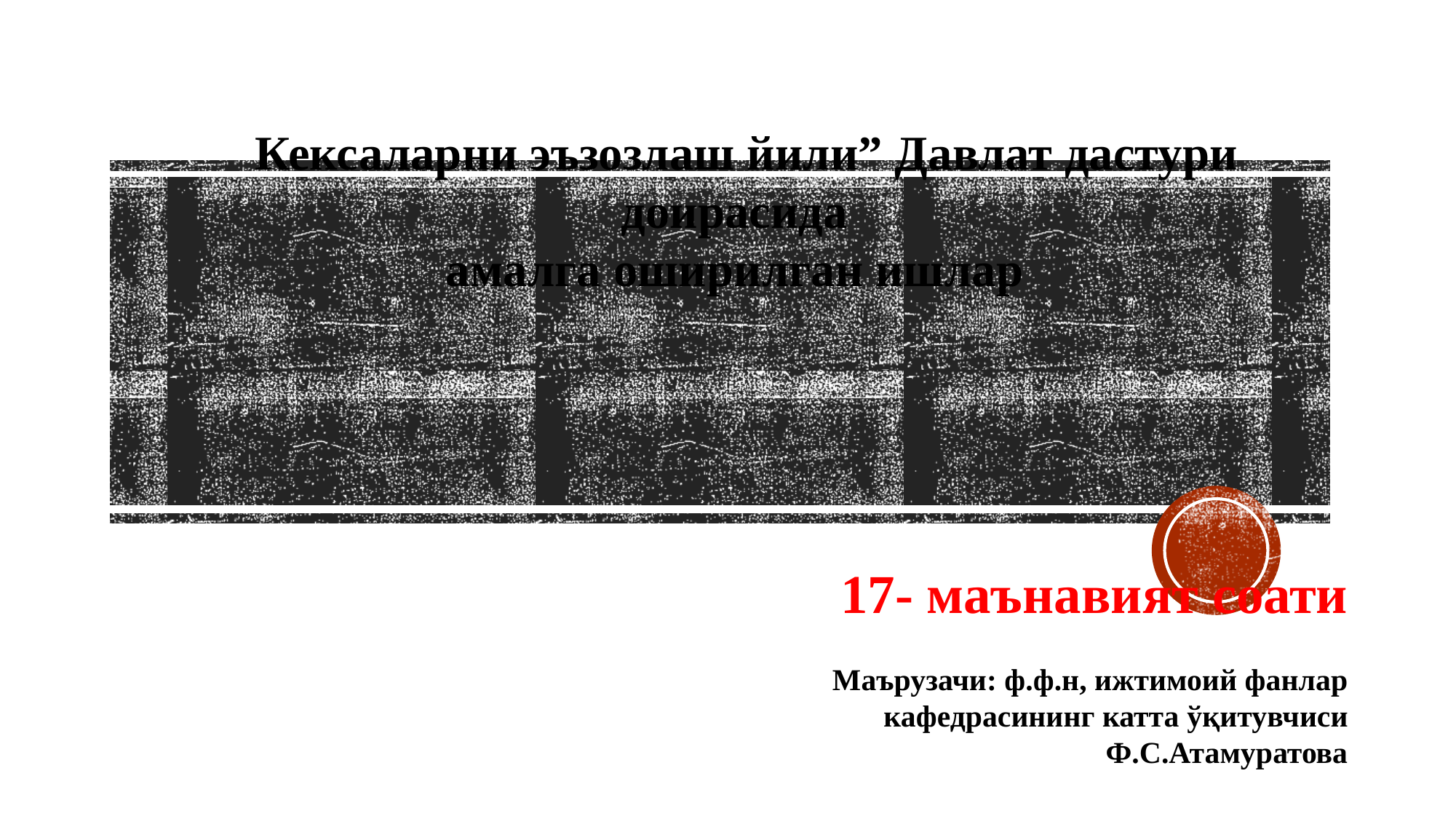

“Кексаларни эъзозлаш йили” Давлат дастури доирасида
амалга оширилган ишлар

           17- маънавият соати

Маърузачи: ф.ф.н, ижтимоий фанлар
             кафедрасининг катта ўқитувчиси
             Ф.С.Атамуратова